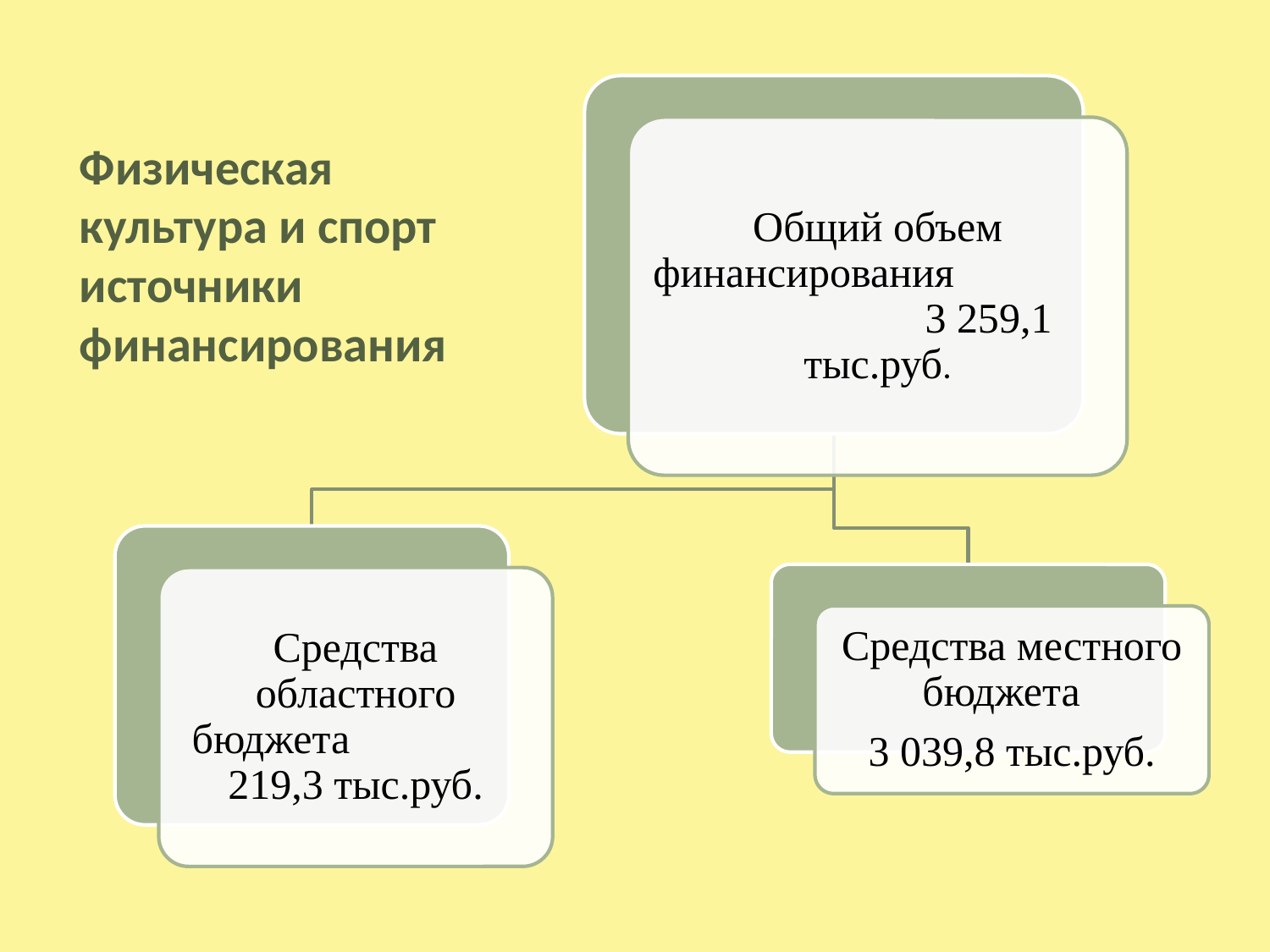

Общий объем финансирования                                    3 259,1 тыс.руб.
Средства областного бюджета                 219,3 тыс.руб.
Средства местного бюджета
3 039,8 тыс.руб.
Физическая культура и спорт
источники финансирования